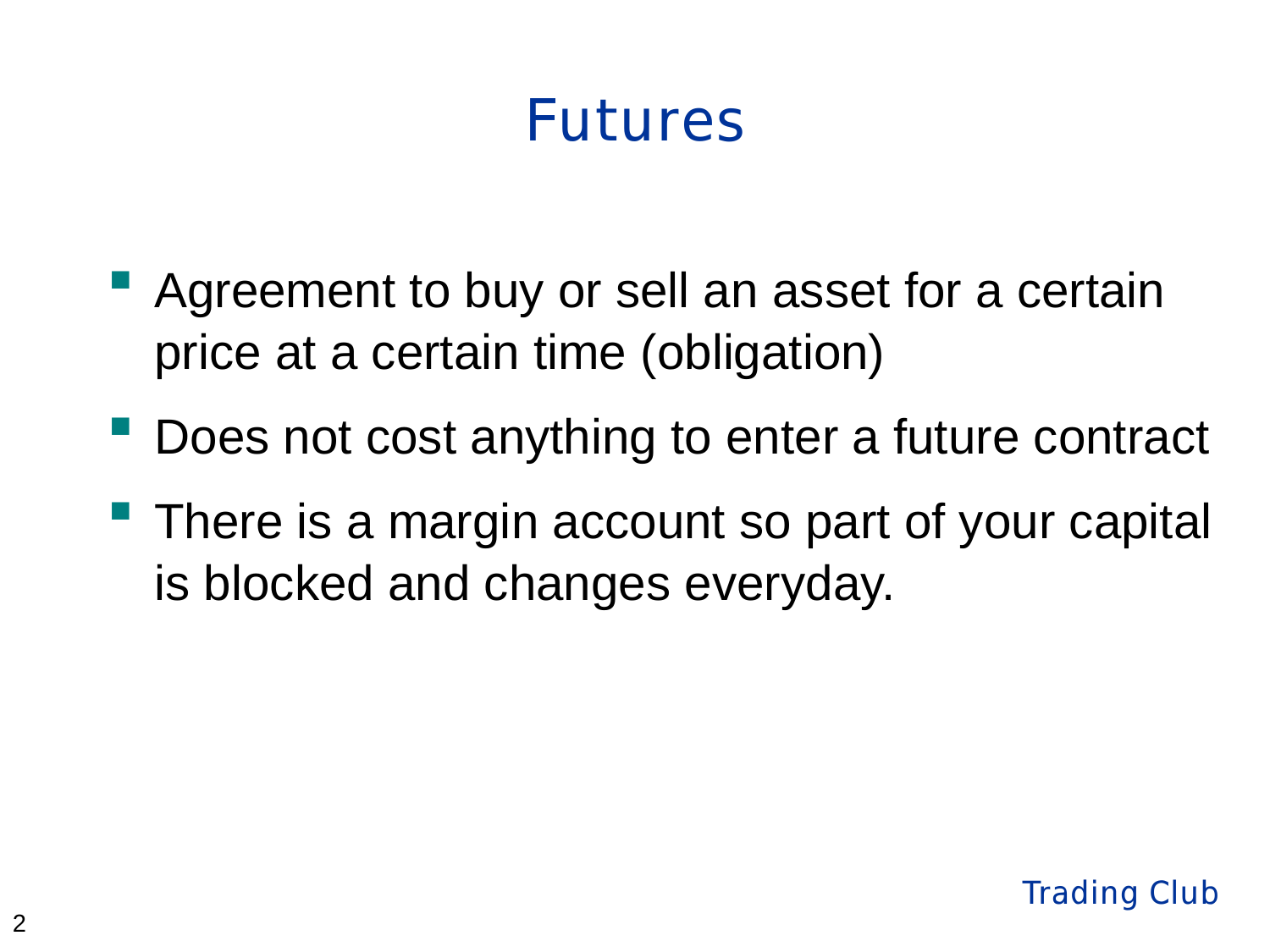

# Futures
Agreement to buy or sell an asset for a certain price at a certain time (obligation)
Does not cost anything to enter a future contract
There is a margin account so part of your capital is blocked and changes everyday.

Trading Club
2